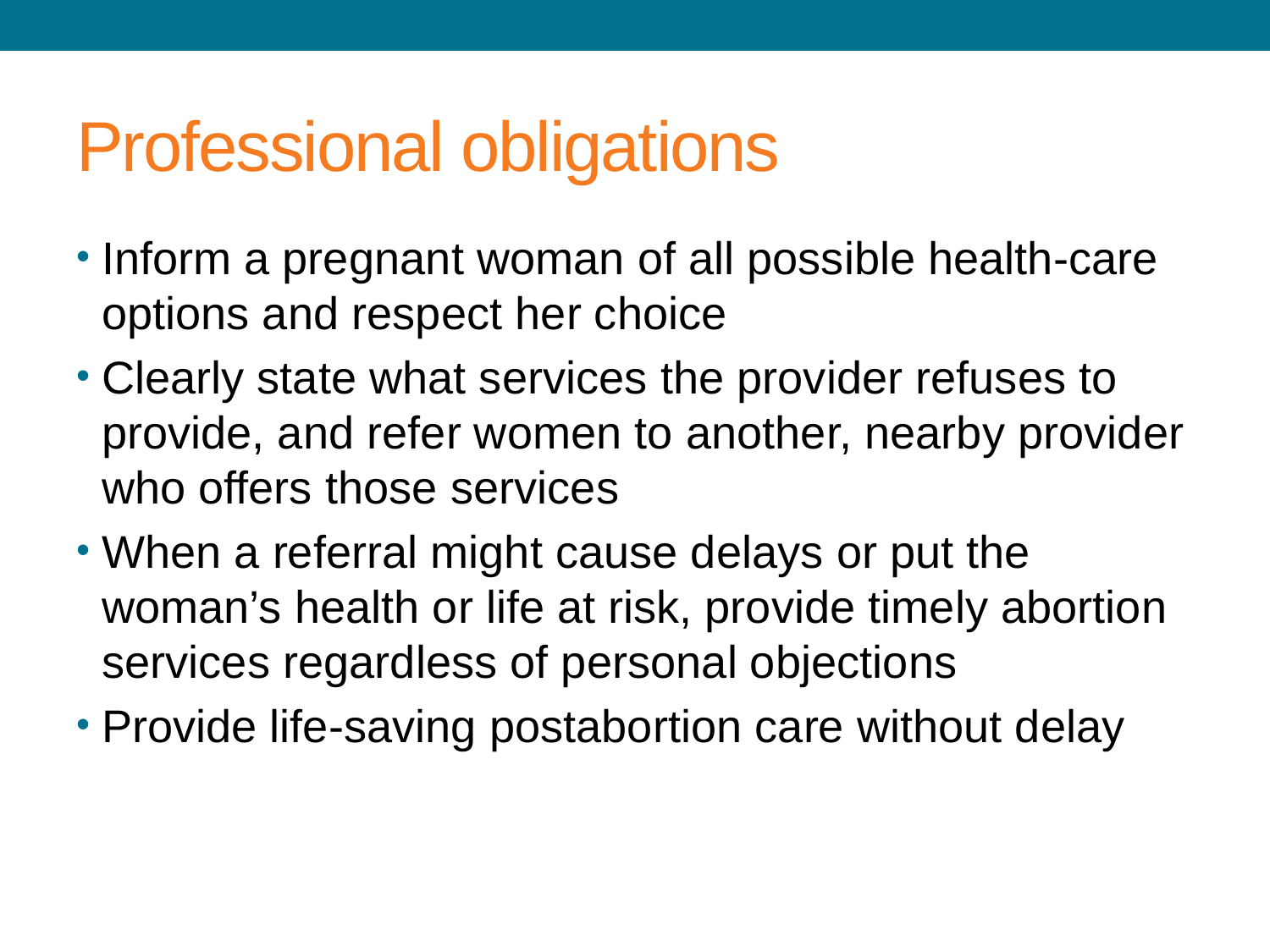

# Professional obligations
Inform a pregnant woman of all possible health-care options and respect her choice
Clearly state what services the provider refuses to provide, and refer women to another, nearby provider who offers those services
When a referral might cause delays or put the woman’s health or life at risk, provide timely abortion services regardless of personal objections
Provide life-saving postabortion care without delay